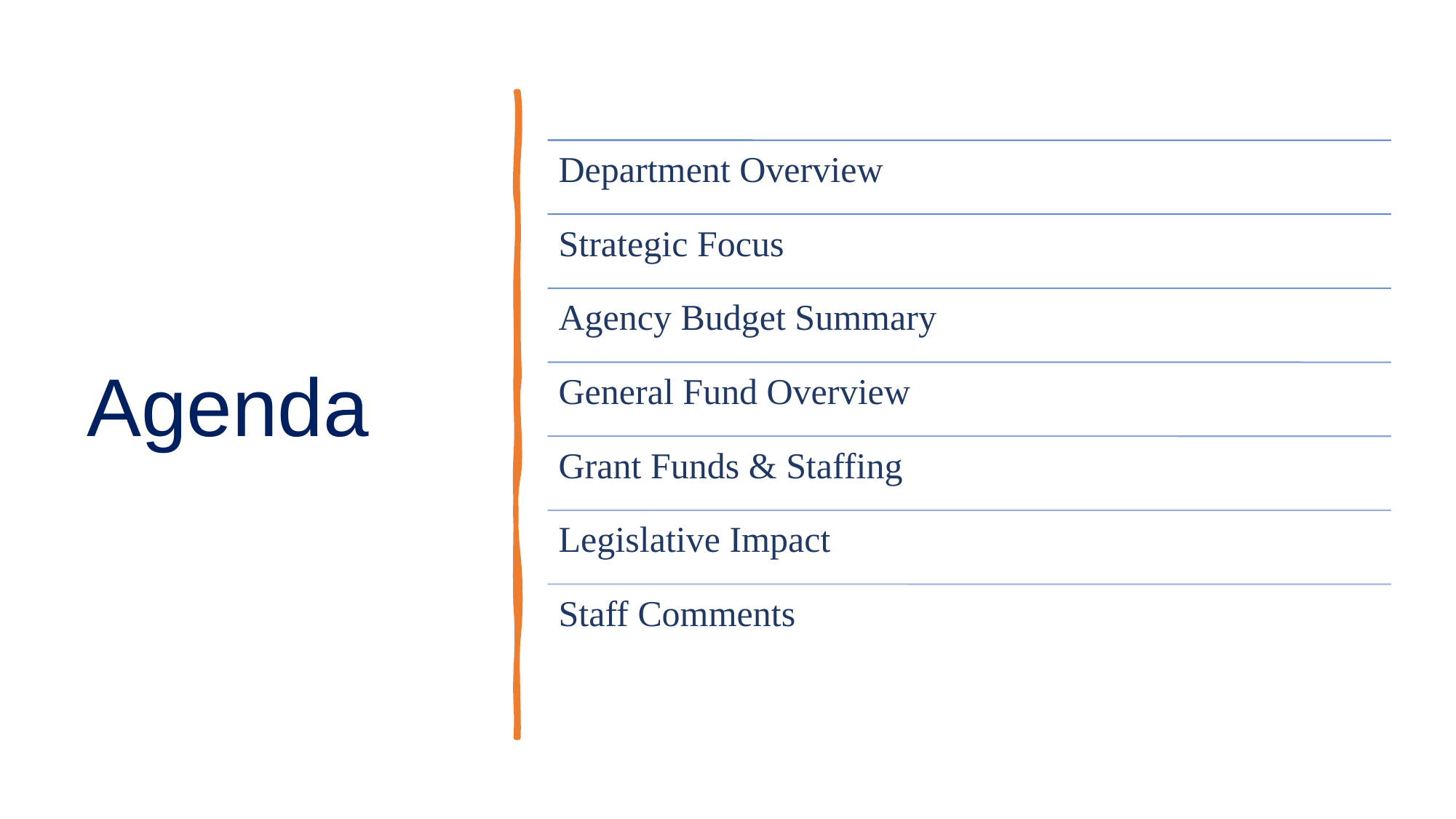

# Agenda
Department Overview
Strategic Focus
Agency Budget Summary
General Fund Overview
Grant Funds & Staffing
Legislative Impact
Staff Comments